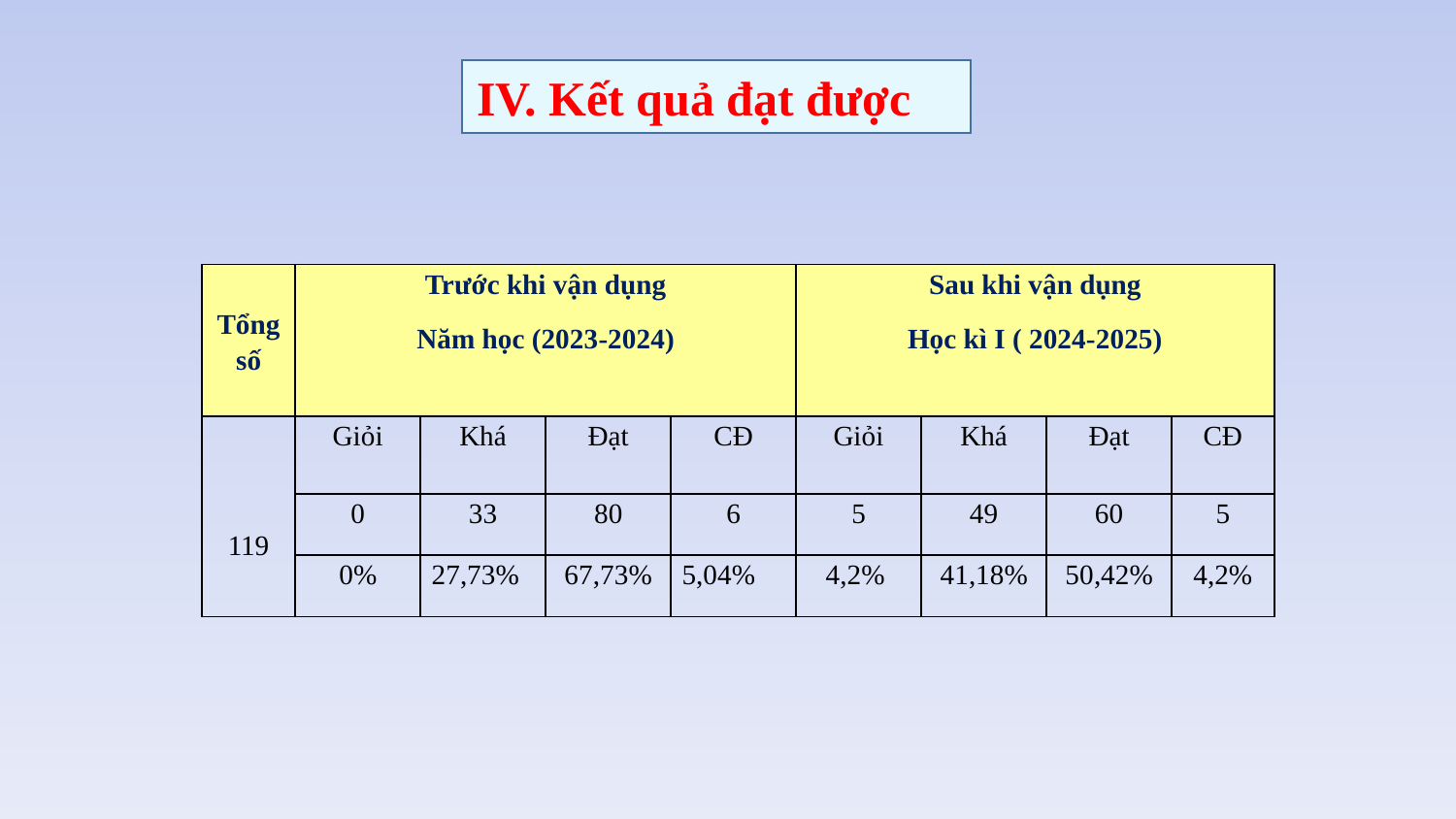

IV. Kết quả đạt được
| Tổngsố | Trước khi vận dụng Năm học (2023-2024) |  |  |  | Sau khi vận dụng Học kì I ( 2024-2025) |  |  |  |
| --- | --- | --- | --- | --- | --- | --- | --- | --- |
| 119 | Giỏi | Khá | Đạt | CĐ | Giỏi | Khá | Đạt | CĐ |
|  | 0 | 33 | 80 | 6 | 5 | 49 | 60 | 5 |
|  | 0% | 27,73% | 67,73% | 5,04% | 4,2% | 41,18% | 50,42% | 4,2% |